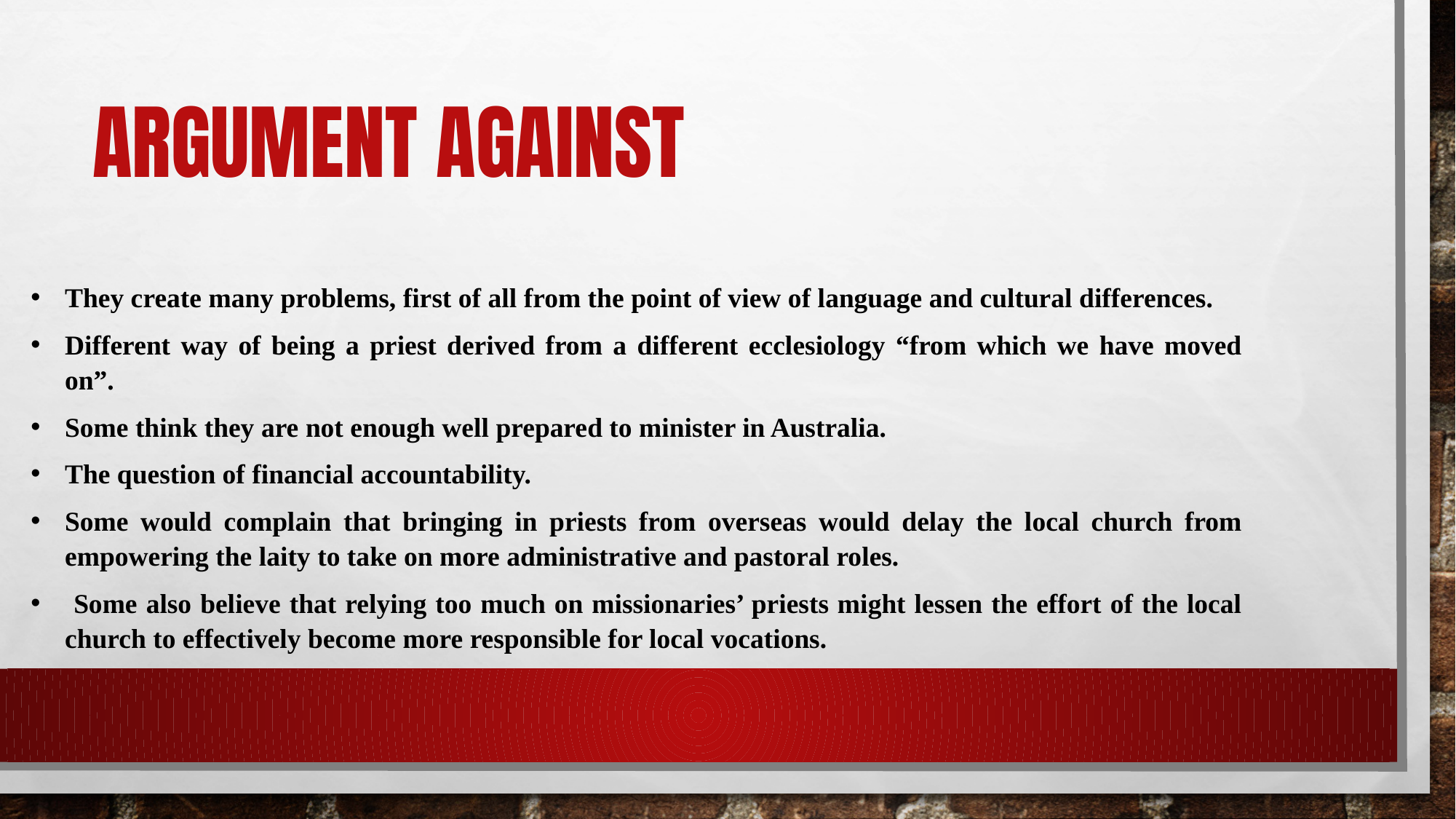

# Argument against
They create many problems, first of all from the point of view of language and cultural differences.
Different way of being a priest derived from a different ecclesiology “from which we have moved on”.
Some think they are not enough well prepared to minister in Australia.
The question of financial accountability.
Some would complain that bringing in priests from overseas would delay the local church from empowering the laity to take on more administrative and pastoral roles.
 Some also believe that relying too much on missionaries’ priests might lessen the effort of the local church to effectively become more responsible for local vocations.